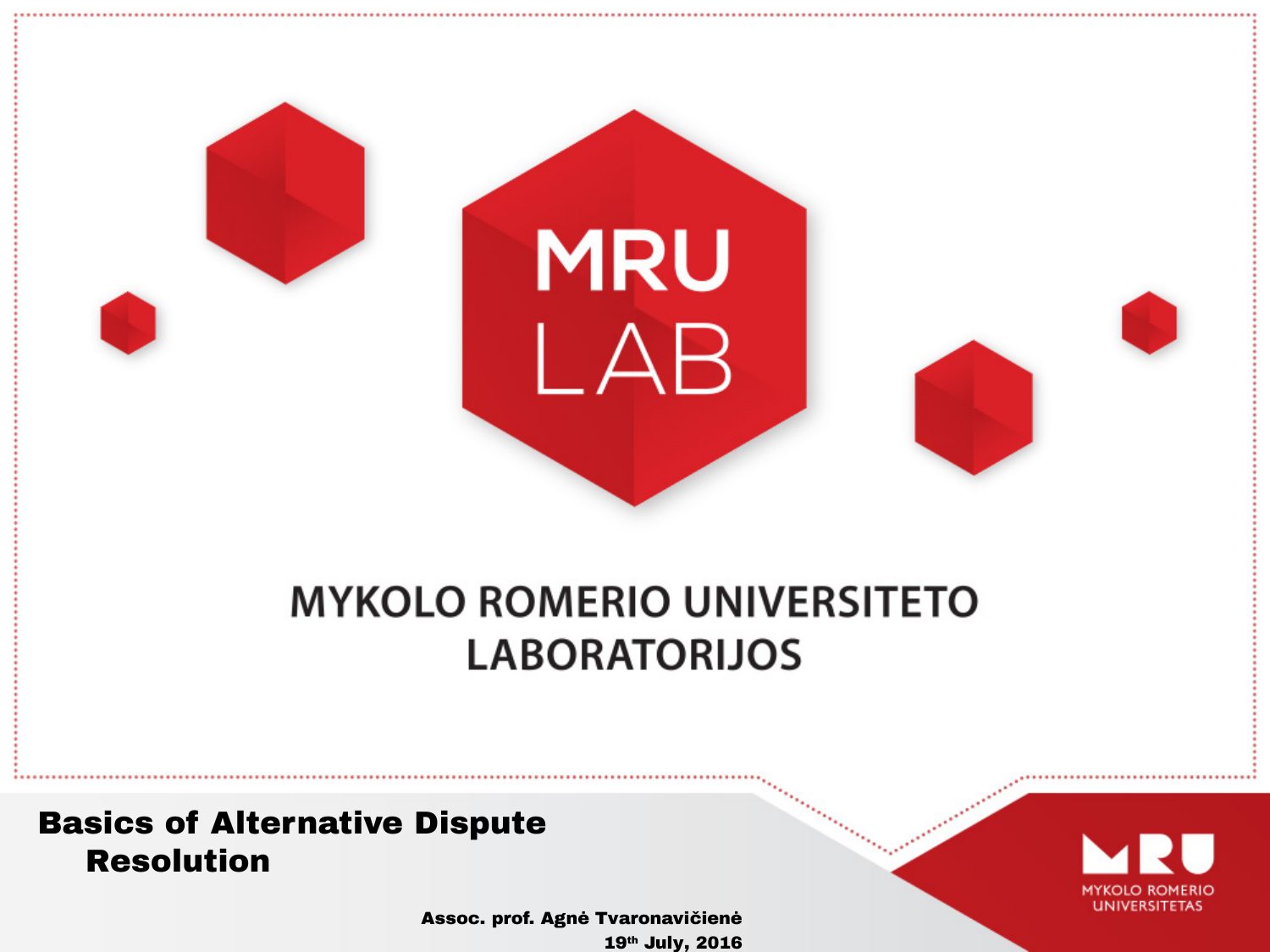

Basics of Alternative Dispute Resolution

Assoc. prof. Agnė Tvaronavičienė
19th July, 2016